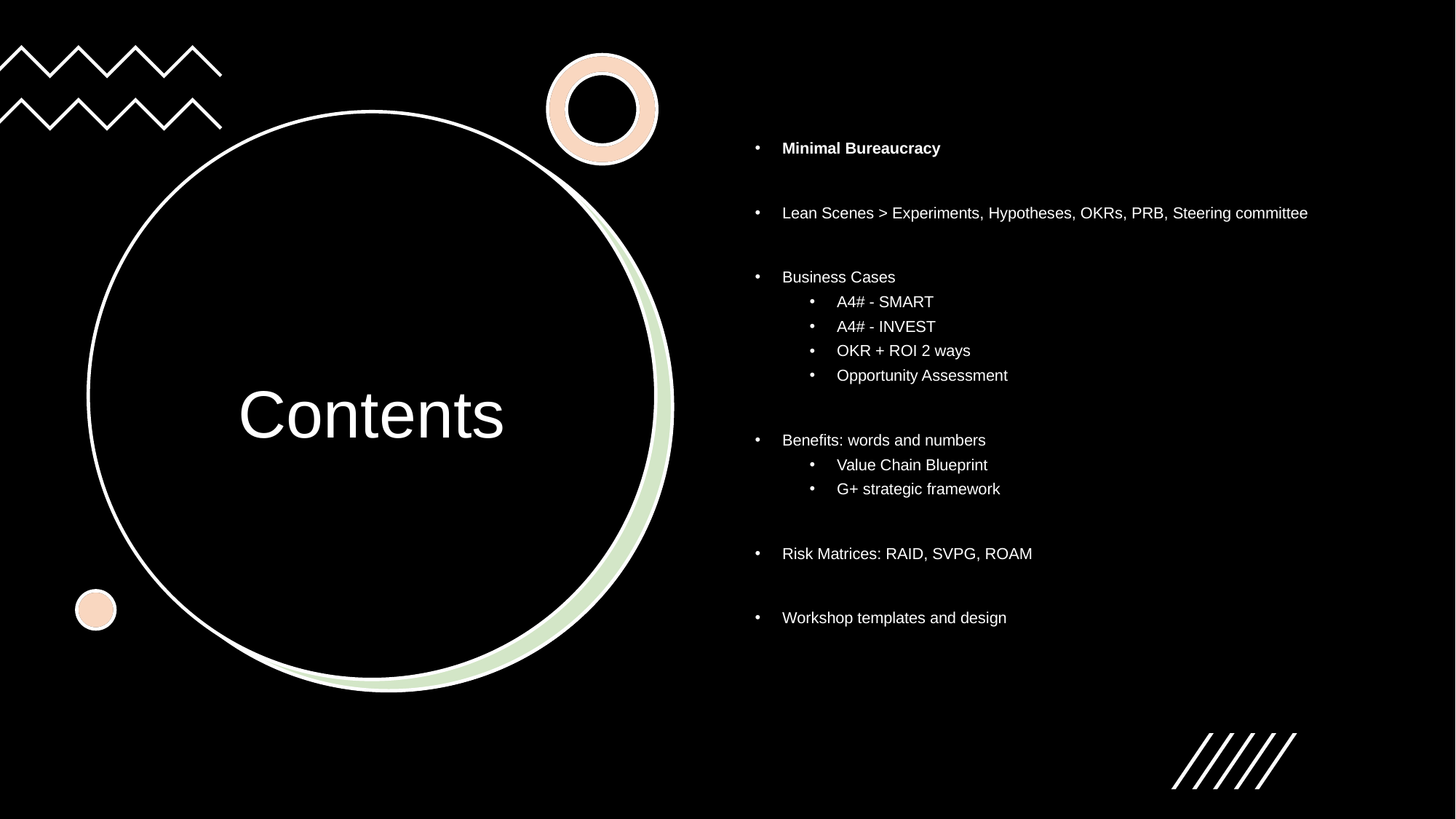

Minimal Bureaucracy

Lean Scenes > Experiments, Hypotheses, OKRs, PRB, Steering committee

Business Cases
A4# - SMART
A4# - INVEST
OKR + ROI 2 ways
Opportunity Assessment

Benefits: words and numbers
Value Chain Blueprint
G+ strategic framework

Risk Matrices: RAID, SVPG, ROAM

Workshop templates and design
# Contents